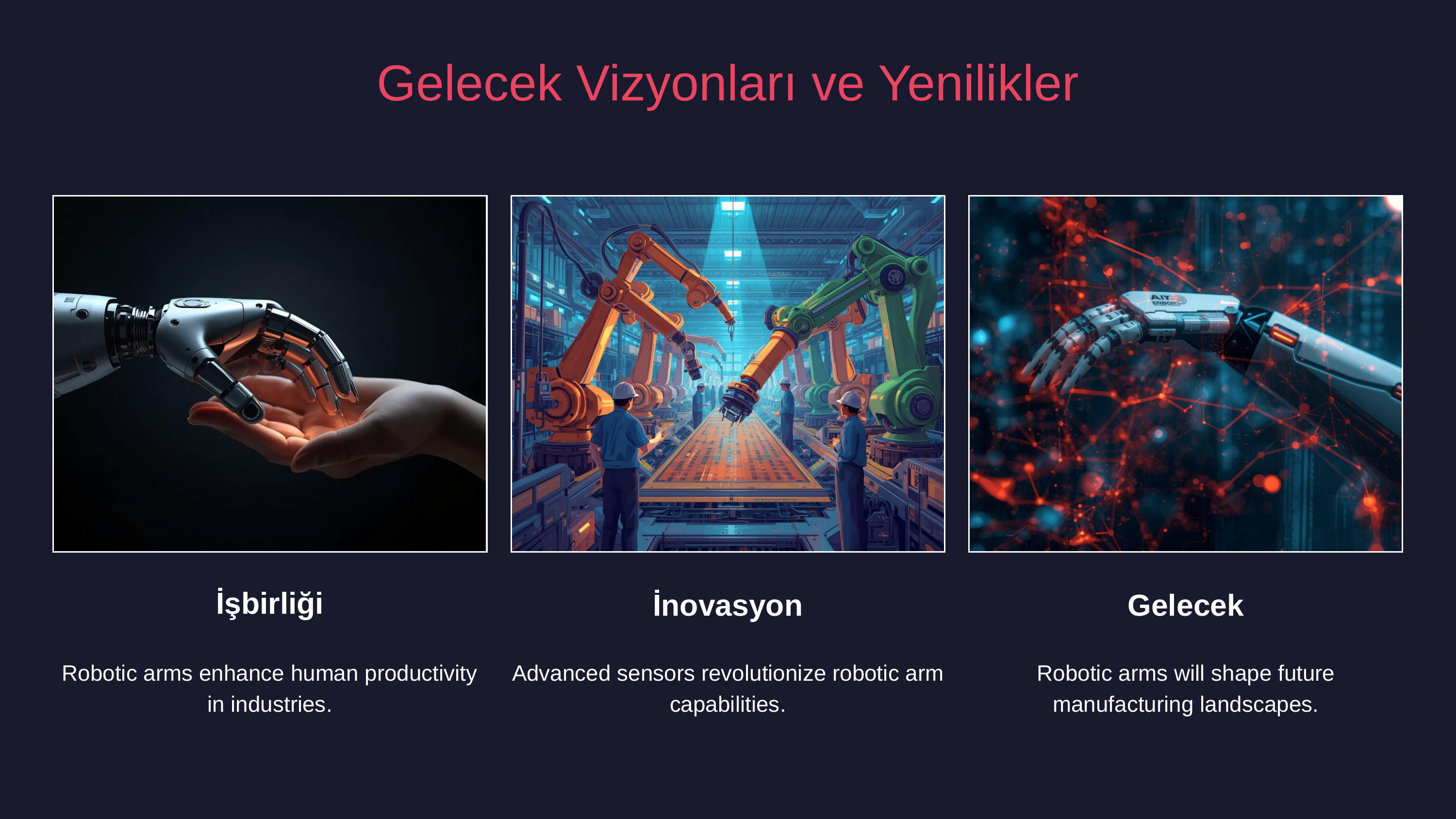

Gelecek Vizyonları ve Yenilikler

İşbirliği
Robotic arms enhance human productivity in industries.
İnovasyon
Advanced sensors revolutionize robotic arm capabilities.
Gelecek
Robotic arms will shape future manufacturing landscapes.